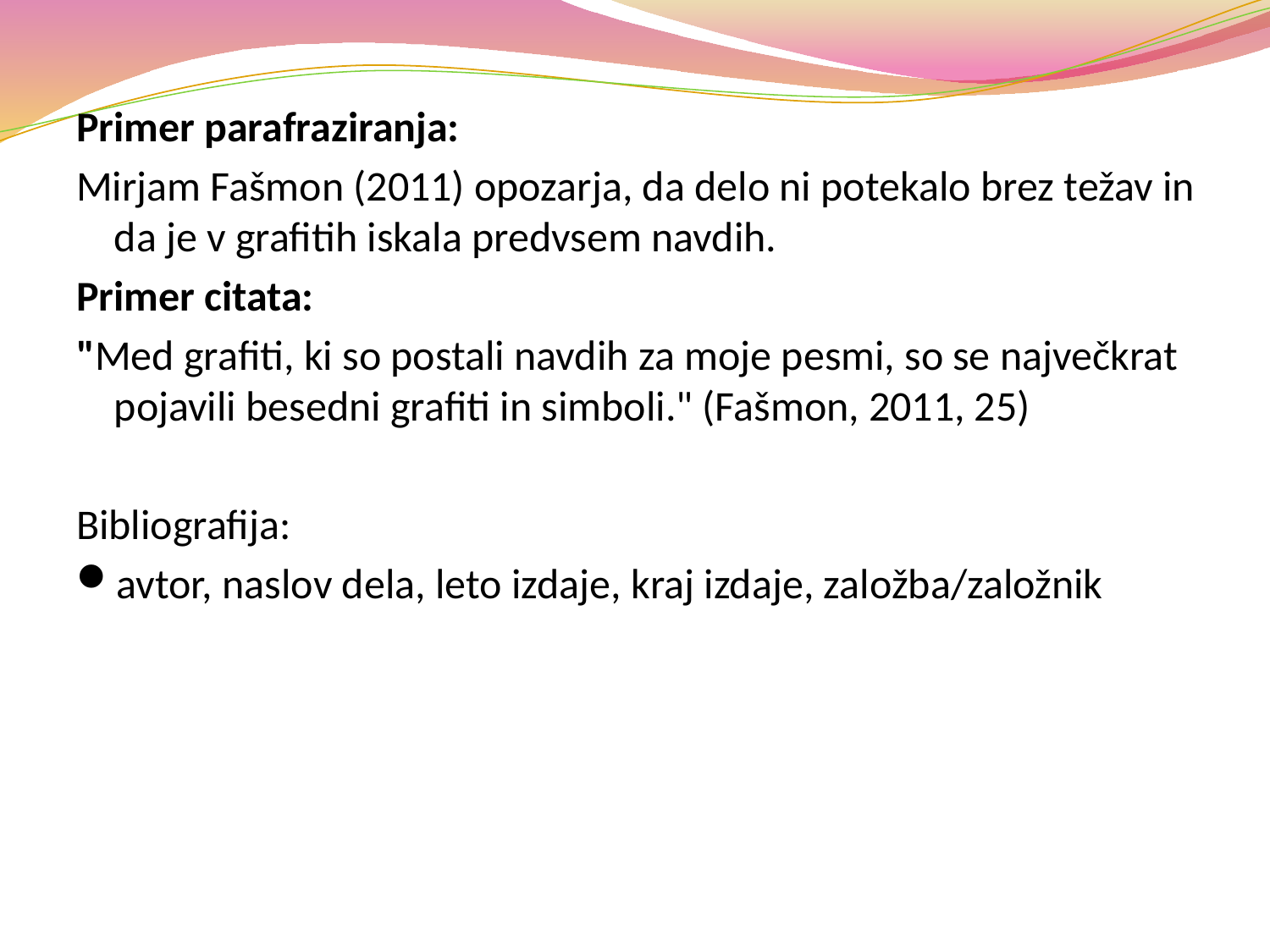

Primer parafraziranja:
Mirjam Fašmon (2011) opozarja, da delo ni potekalo brez težav in da je v grafitih iskala predvsem navdih.
Primer citata:
"Med grafiti, ki so postali navdih za moje pesmi, so se največkrat pojavili besedni grafiti in simboli." (Fašmon, 2011, 25)

Bibliografija:
avtor, naslov dela, leto izdaje, kraj izdaje, založba/založnik